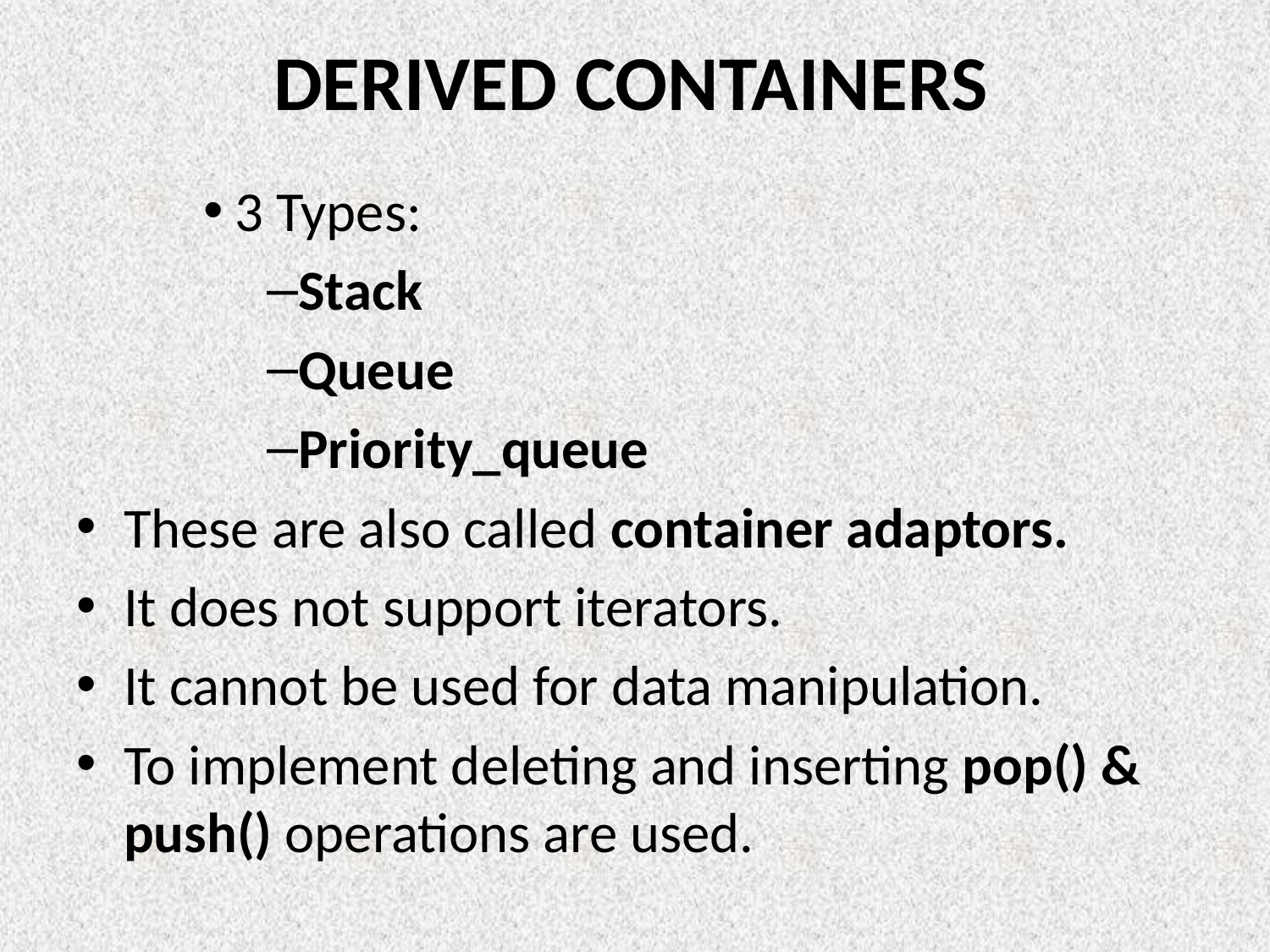

# DERIVED CONTAINERS
3 Types:
Stack
Queue
Priority_queue
These are also called container adaptors.
It does not support iterators.
It cannot be used for data manipulation.
To implement deleting and inserting pop() & push() operations are used.